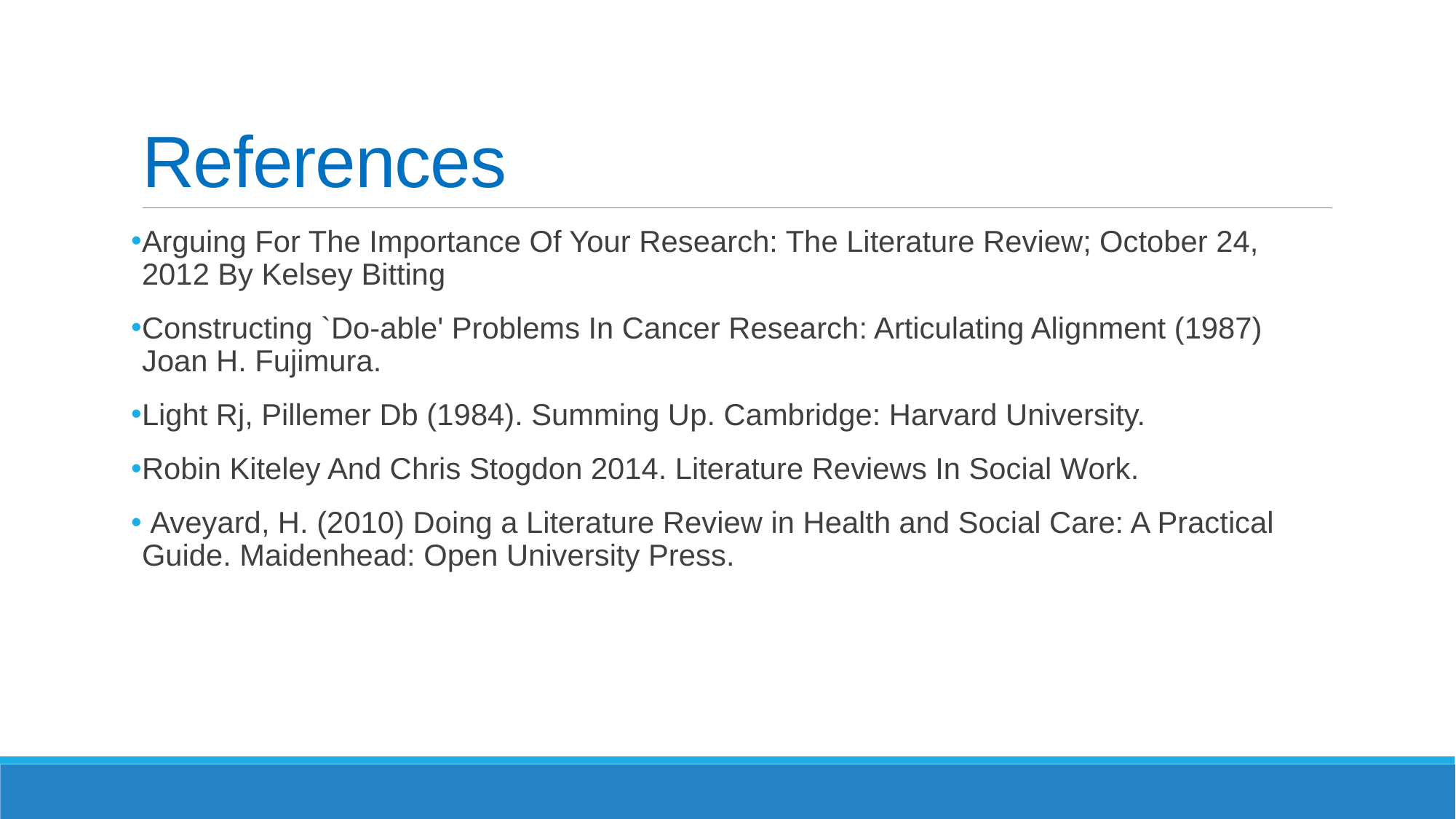

# References
Arguing For The Importance Of Your Research: The Literature Review; October 24, 2012 By Kelsey Bitting
Constructing `Do-able' Problems In Cancer Research: Articulating Alignment (1987) Joan H. Fujimura.
Light Rj, Pillemer Db (1984). Summing Up. Cambridge: Harvard University.
Robin Kiteley And Chris Stogdon 2014. Literature Reviews In Social Work.
 Aveyard, H. (2010) Doing a Literature Review in Health and Social Care: A Practical Guide. Maidenhead: Open University Press.